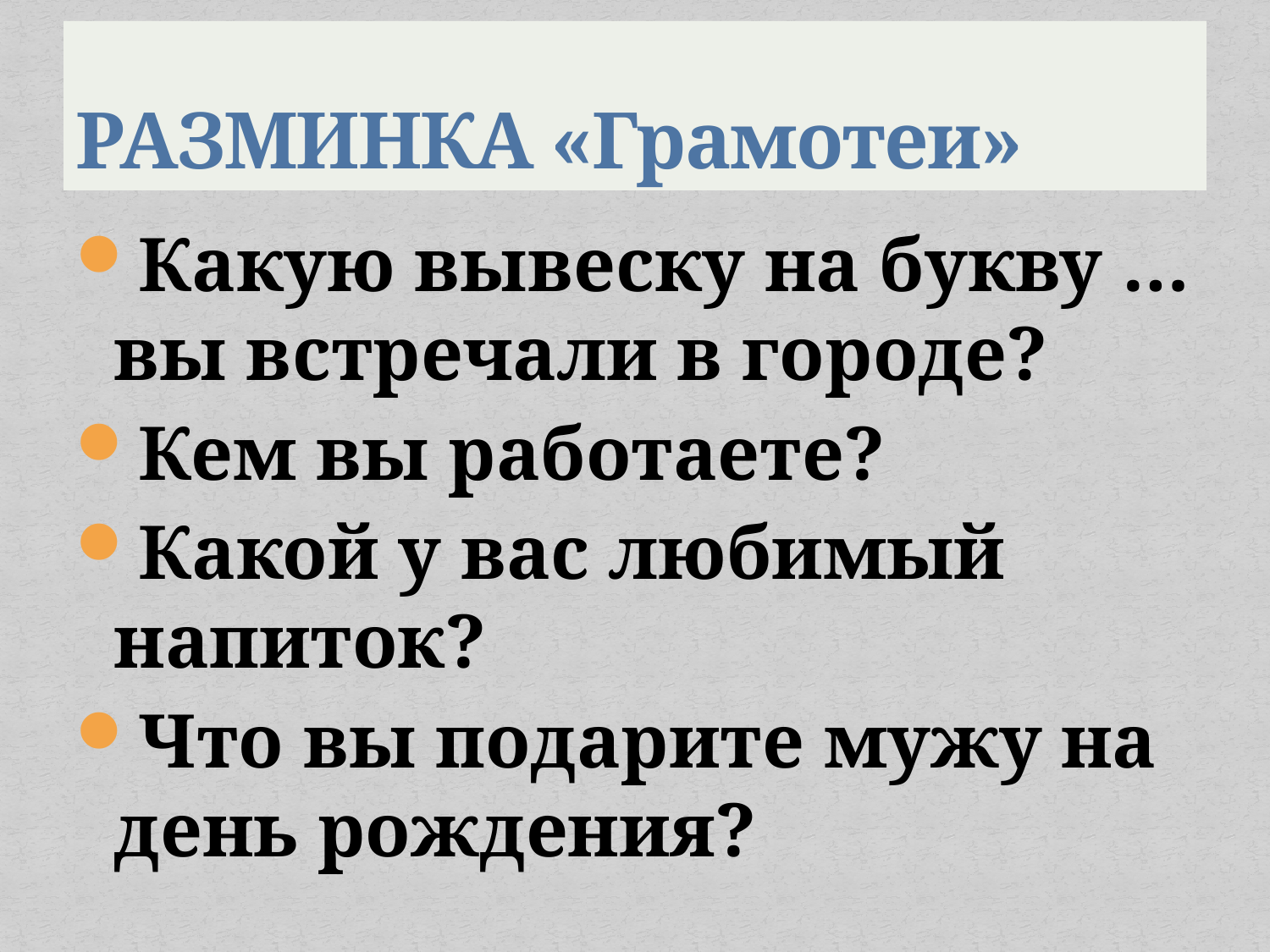

# РАЗМИНКА «Грамотеи»
Какую вывеску на букву … вы встречали в городе?
Кем вы работаете?
Какой у вас любимый напиток?
Что вы подарите мужу на день рождения?